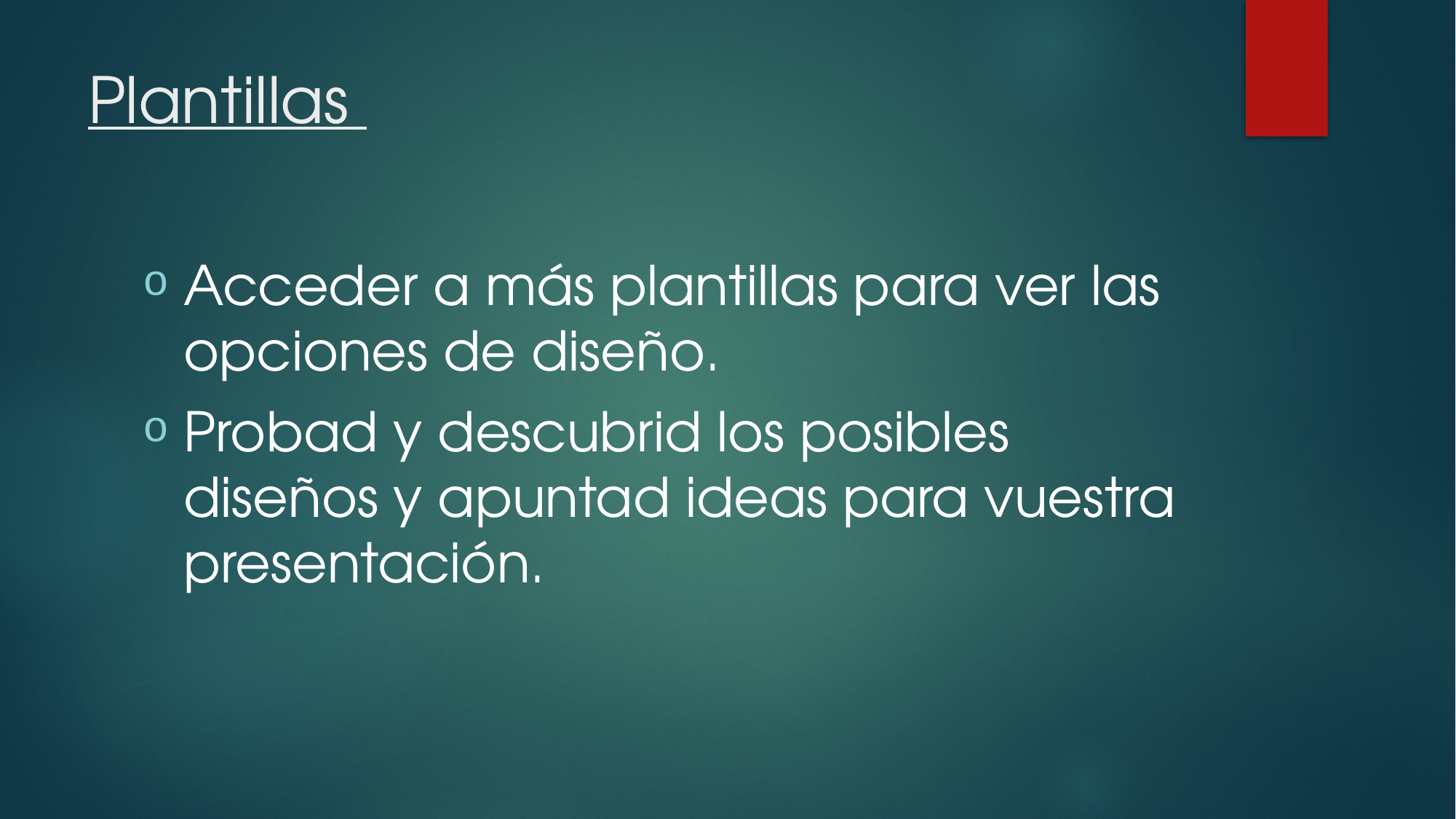

# Plantillas
Acceder a más plantillas para ver las opciones de diseño.
Probad y descubrid los posibles diseños y apuntad ideas para vuestra presentación.